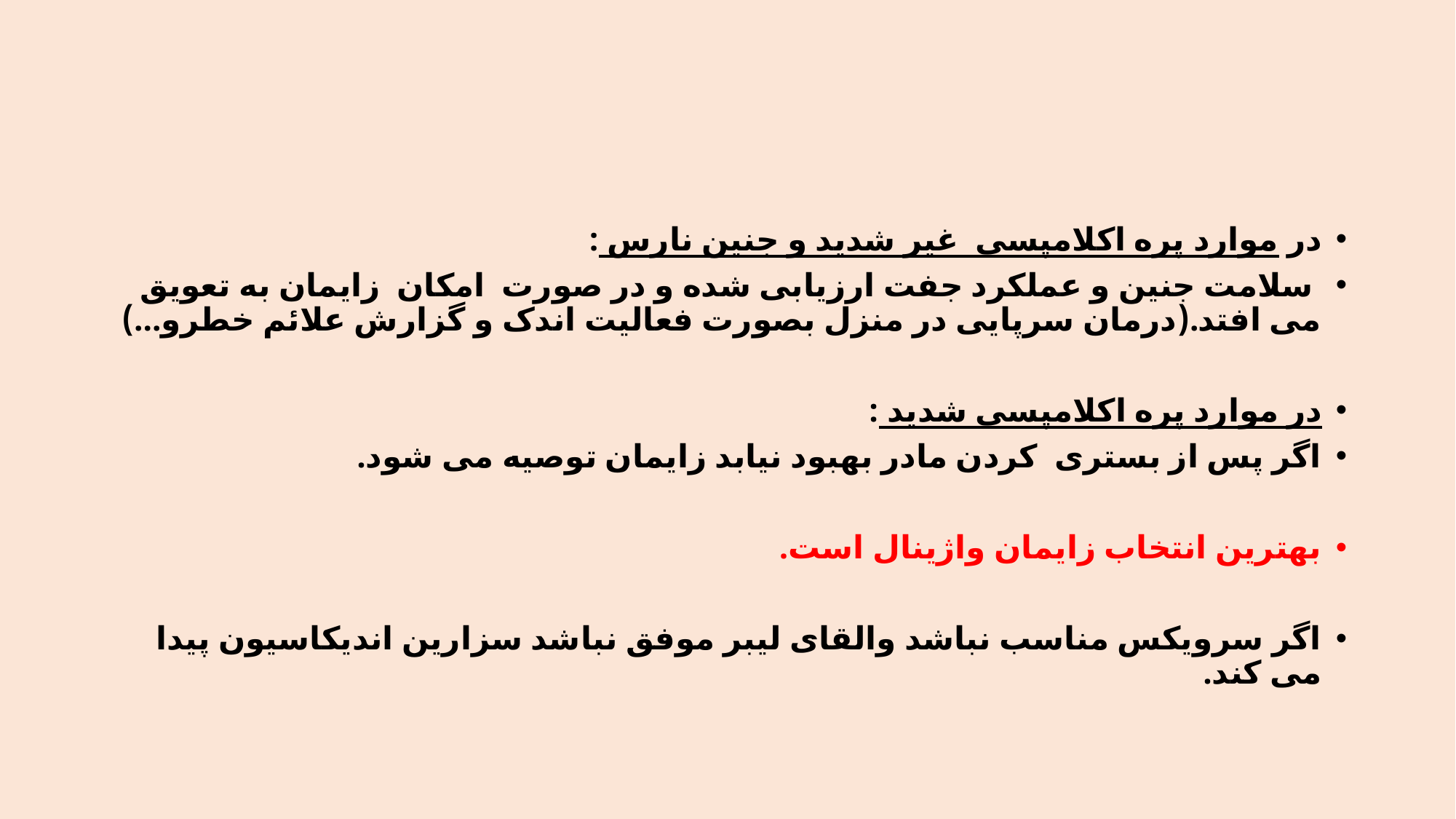

در موارد پره اکلامپسی  غیر شدید و جنین نارس :
 سلامت جنین و عملکرد جفت ارزیابی شده و در صورت  امکان  زایمان به تعویق می افتد.(درمان سرپایی در منزل بصورت فعالیت اندک و گزارش علائم خطرو...)

در موارد پره اکلامپسی شدید :
اگر پس از بستری  کردن مادر بهبود نیابد زایمان توصیه می شود.

بهترین انتخاب زایمان واژینال است.

اگر سرویکس مناسب نباشد والقای لیبر موفق نباشد سزارین اندیکاسیون پیدا می کند.